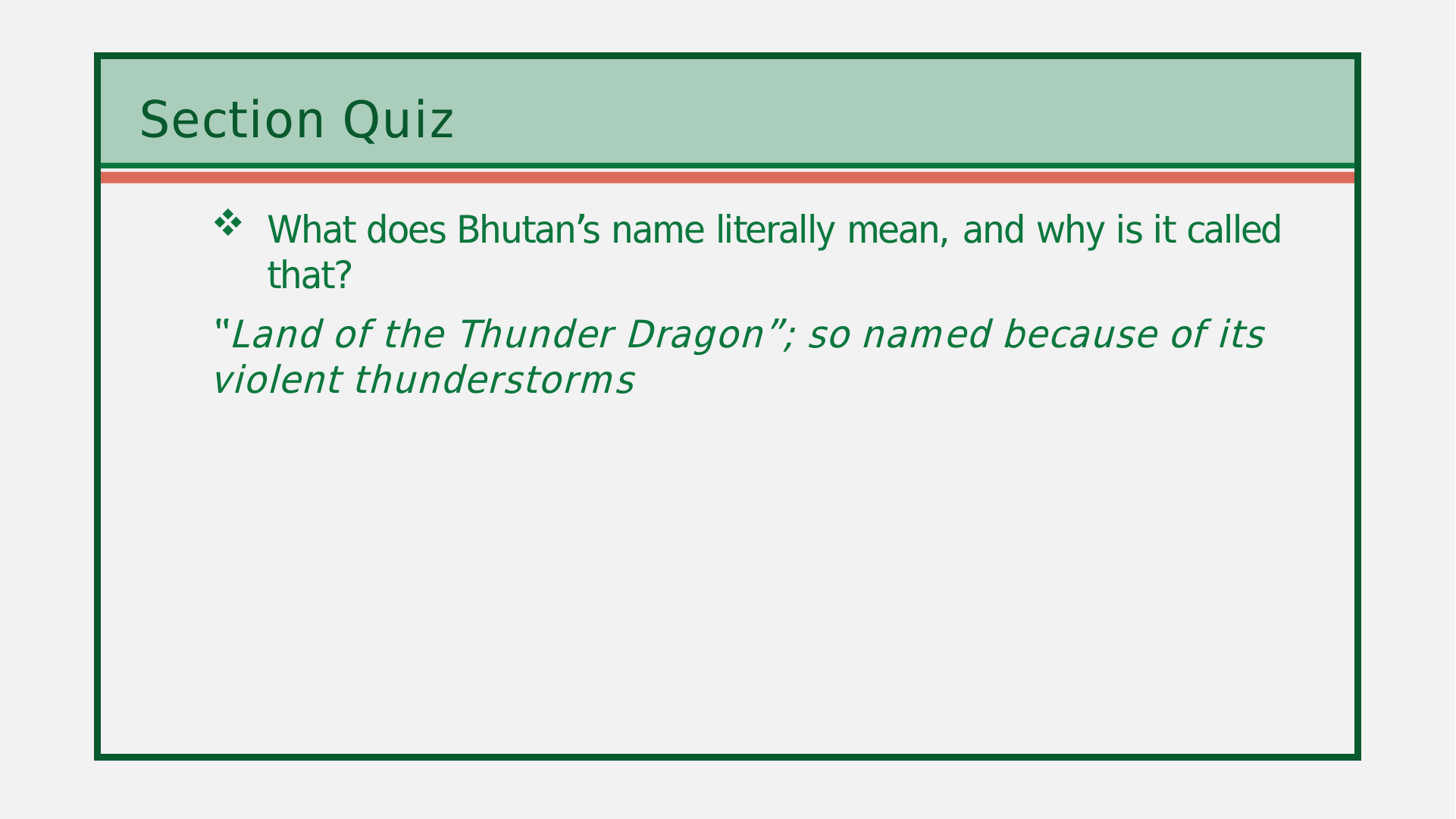

What does Bhutan’s name literally mean, and why is it called that?
“Land of the Thunder Dragon”; so named because of its violent thunderstorms